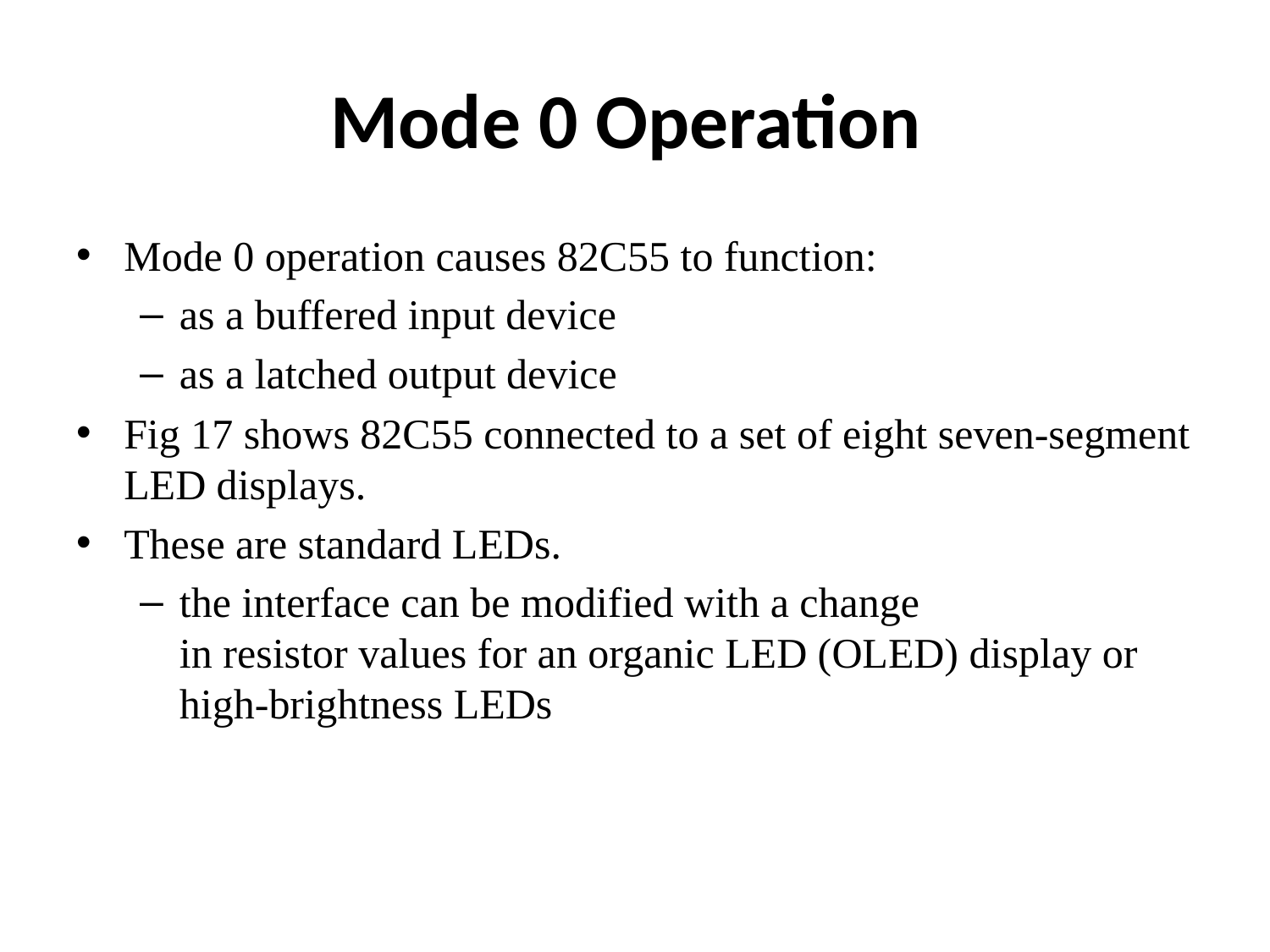

# Mode 0 Operation
Mode 0 operation causes 82C55 to function:
as a buffered input device
as a latched output device
Fig 17 shows 82C55 connected to a set of eight seven-segment LED displays.
These are standard LEDs.
the interface can be modified with a change
in resistor values for an organic LED (OLED) display or high-brightness LEDs